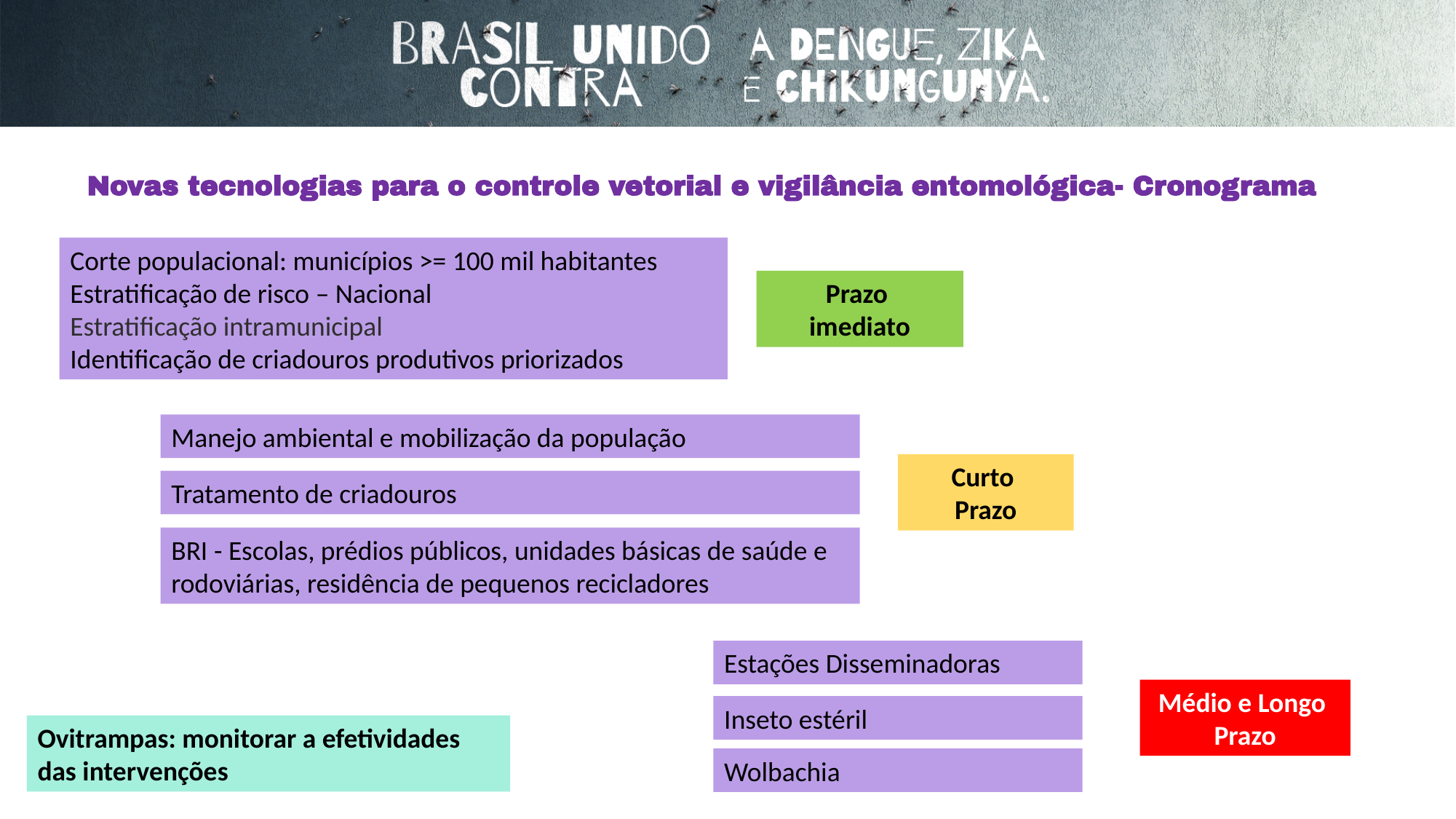

Novas tecnologias para o controle vetorial e vigilância entomológica- Cronograma
Corte populacional: municípios >= 100 mil habitantes
Estratificação de risco – Nacional
Estratificação intramunicipal
Identificação de criadouros produtivos priorizados
Prazo
imediato
Manejo ambiental e mobilização da população
Curto
Prazo
Tratamento de criadouros
BRI - Escolas, prédios públicos, unidades básicas de saúde e rodoviárias, residência de pequenos recicladores
Estações Disseminadoras
Médio e Longo  Prazo

Inseto estéril
Ovitrampas: monitorar a efetividades das intervenções
Wolbachia